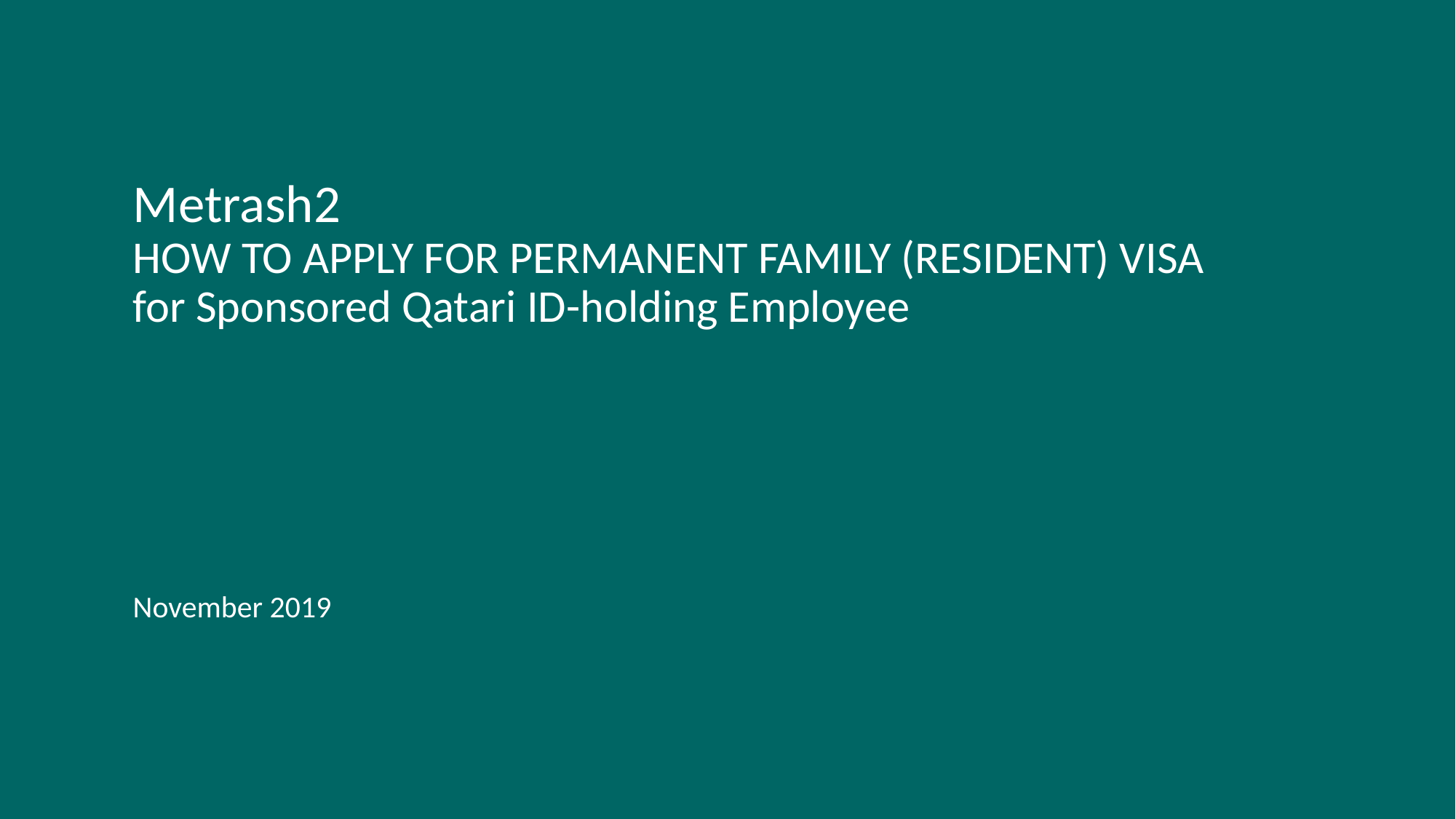

# Metrash2 HOW TO APPLY FOR PERMANENT FAMILY (RESIDENT) VISA for Sponsored Qatari ID-holding Employee
November 2019